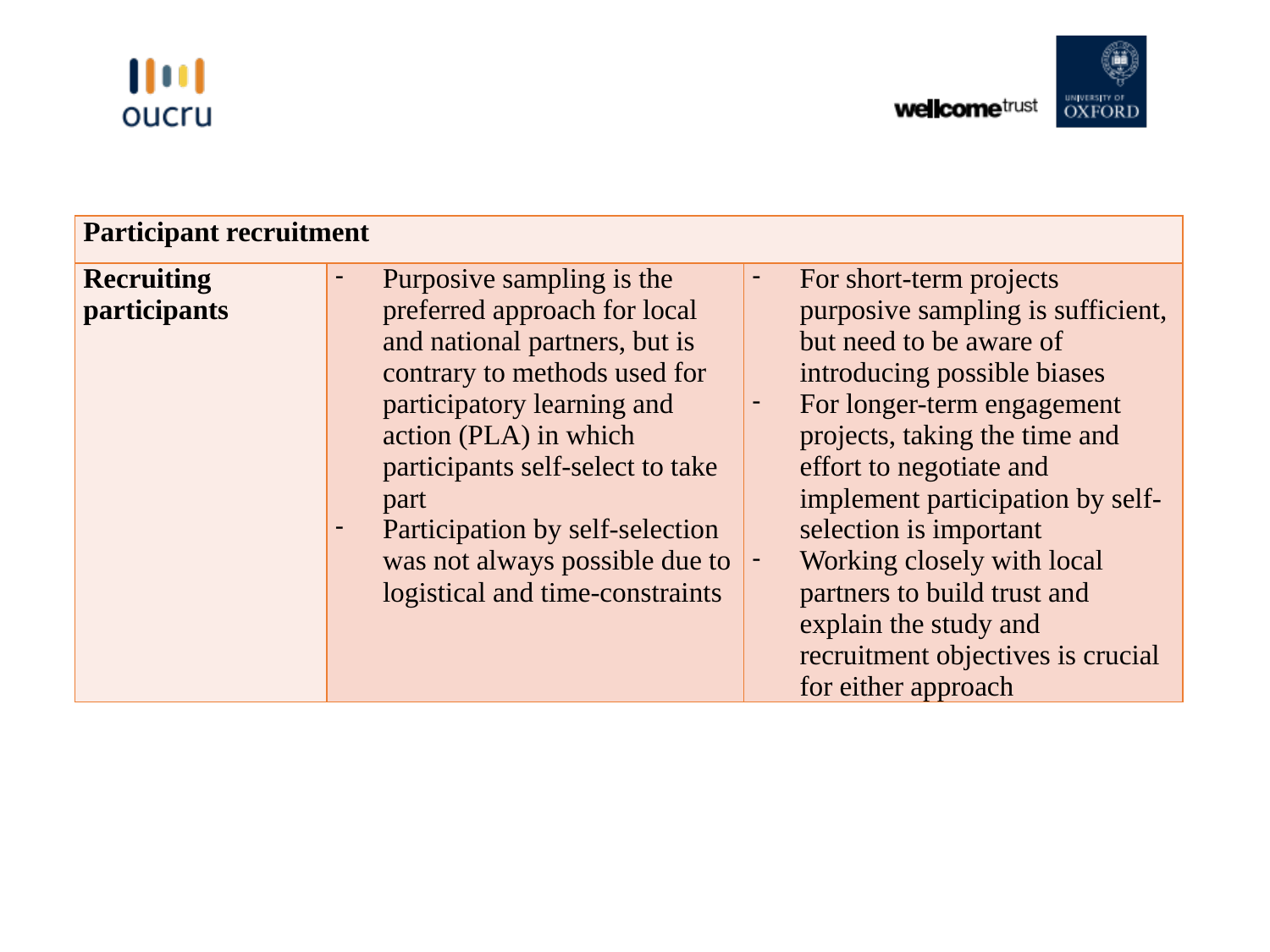

| Participant recruitment |  |  |
| --- | --- | --- |
| Recruiting participants | Purposive sampling is the preferred approach for local and national partners, but is contrary to methods used for participatory learning and action (PLA) in which participants self-select to take part Participation by self-selection was not always possible due to logistical and time-constraints | For short-term projects purposive sampling is sufficient, but need to be aware of introducing possible biases For longer-term engagement projects, taking the time and effort to negotiate and implement participation by self-selection is important Working closely with local partners to build trust and explain the study and recruitment objectives is crucial for either approach |